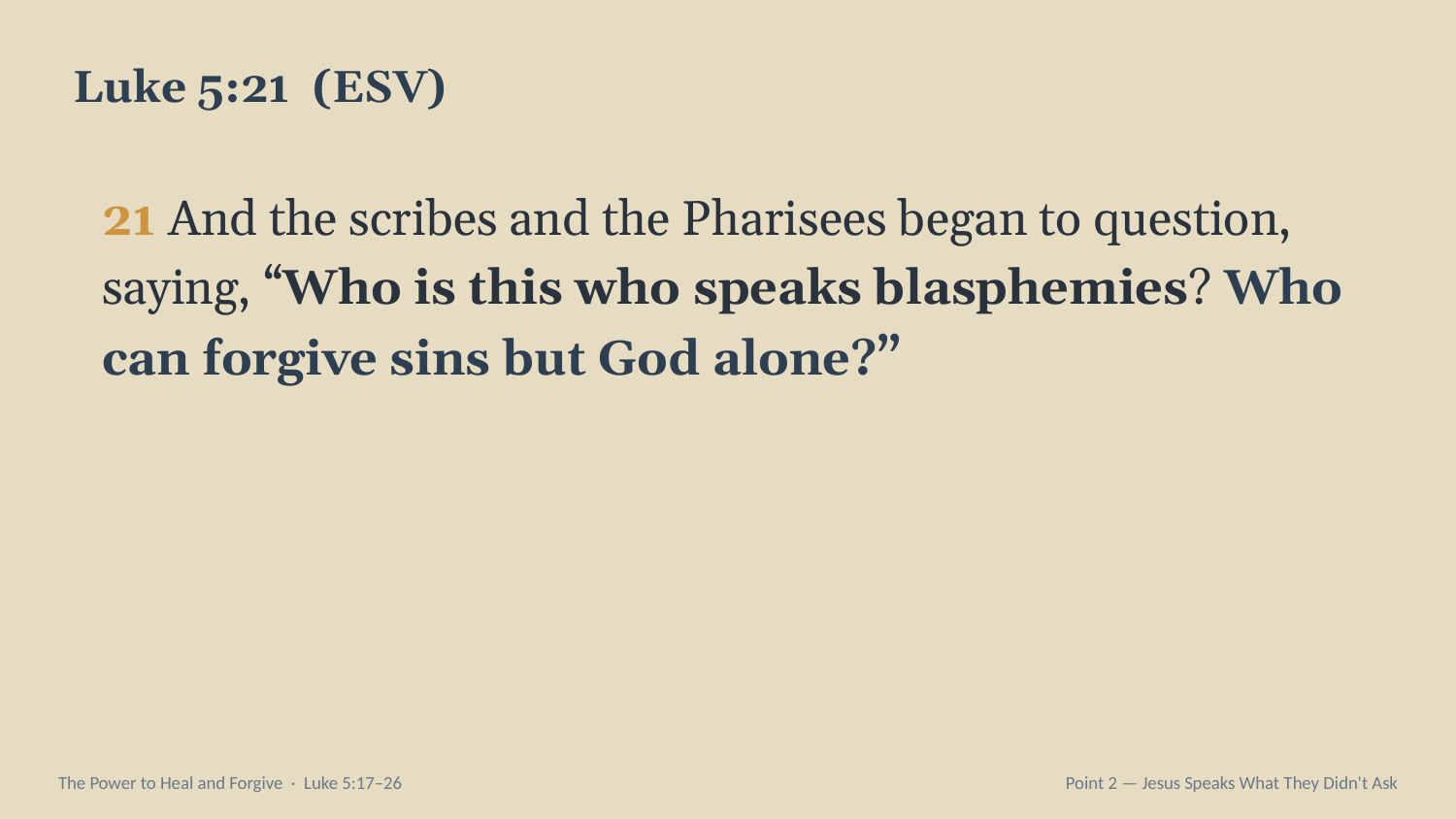

Luke 5:21  (ESV)
21 And the scribes and the Pharisees began to question, saying, “Who is this who speaks blasphemies? Who can forgive sins but God alone?”
The Power to Heal and Forgive  ·  Luke 5:17–26
Point 2 — Jesus Speaks What They Didn't Ask